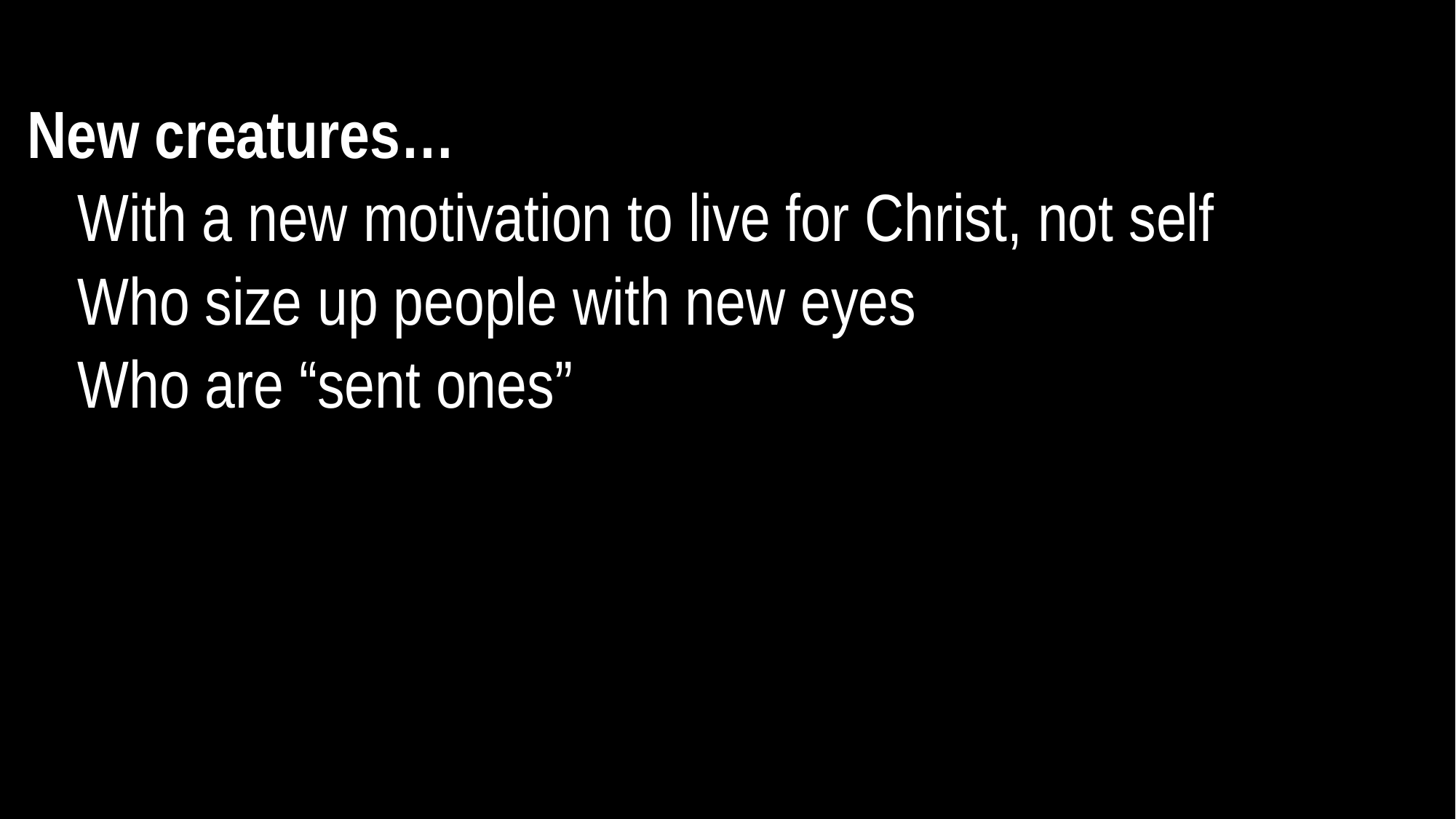

New creatures…
With a new motivation to live for Christ, not self
Who size up people with new eyes
Who are “sent ones”